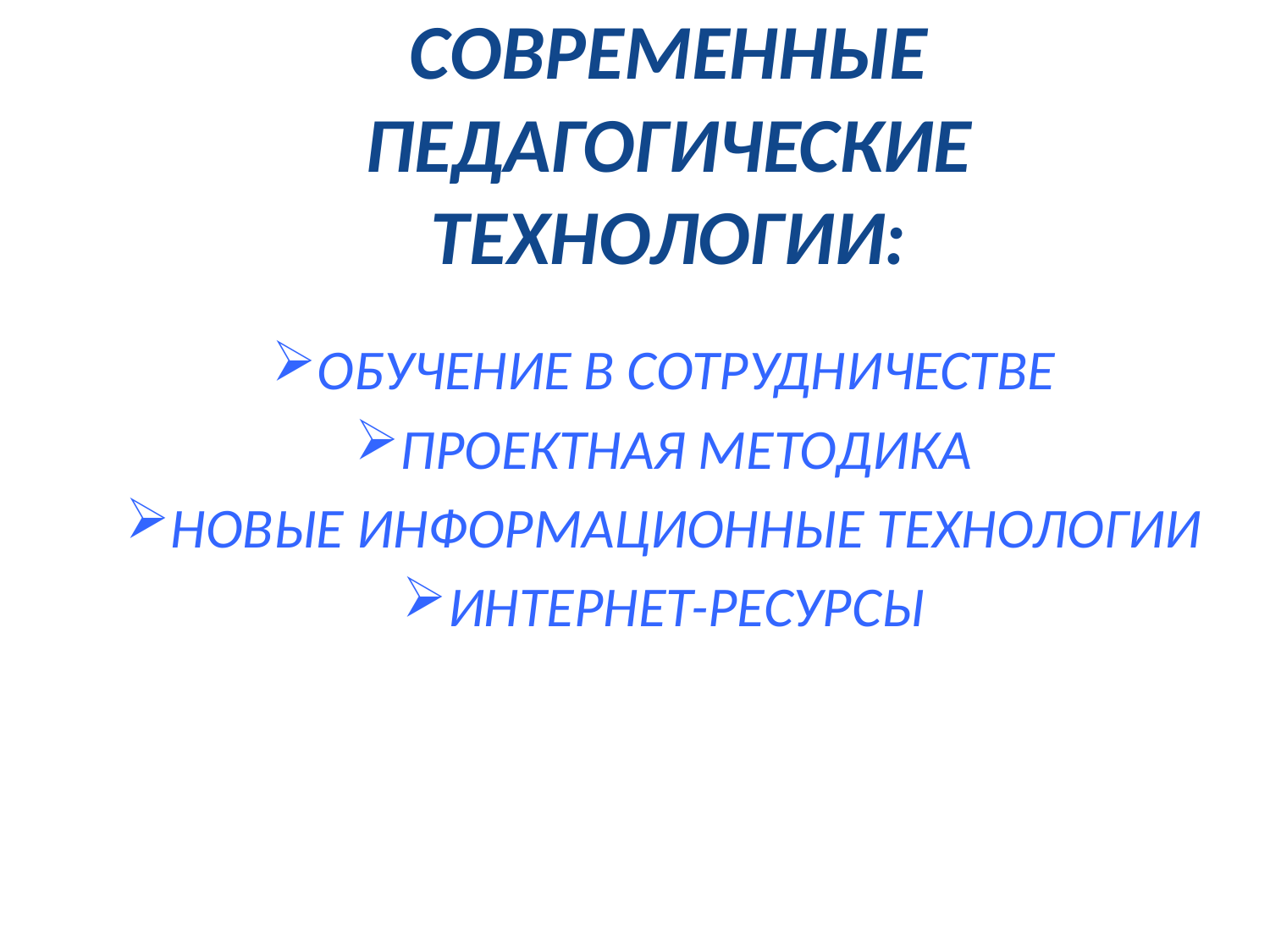

# СОВРЕМЕННЫЕ ПЕДАГОГИЧЕСКИЕ ТЕХНОЛОГИИ:
ОБУЧЕНИЕ В СОТРУДНИЧЕСТВЕ
ПРОЕКТНАЯ МЕТОДИКА
НОВЫЕ ИНФОРМАЦИОННЫЕ ТЕХНОЛОГИИ
ИНТЕРНЕТ-РЕСУРСЫ